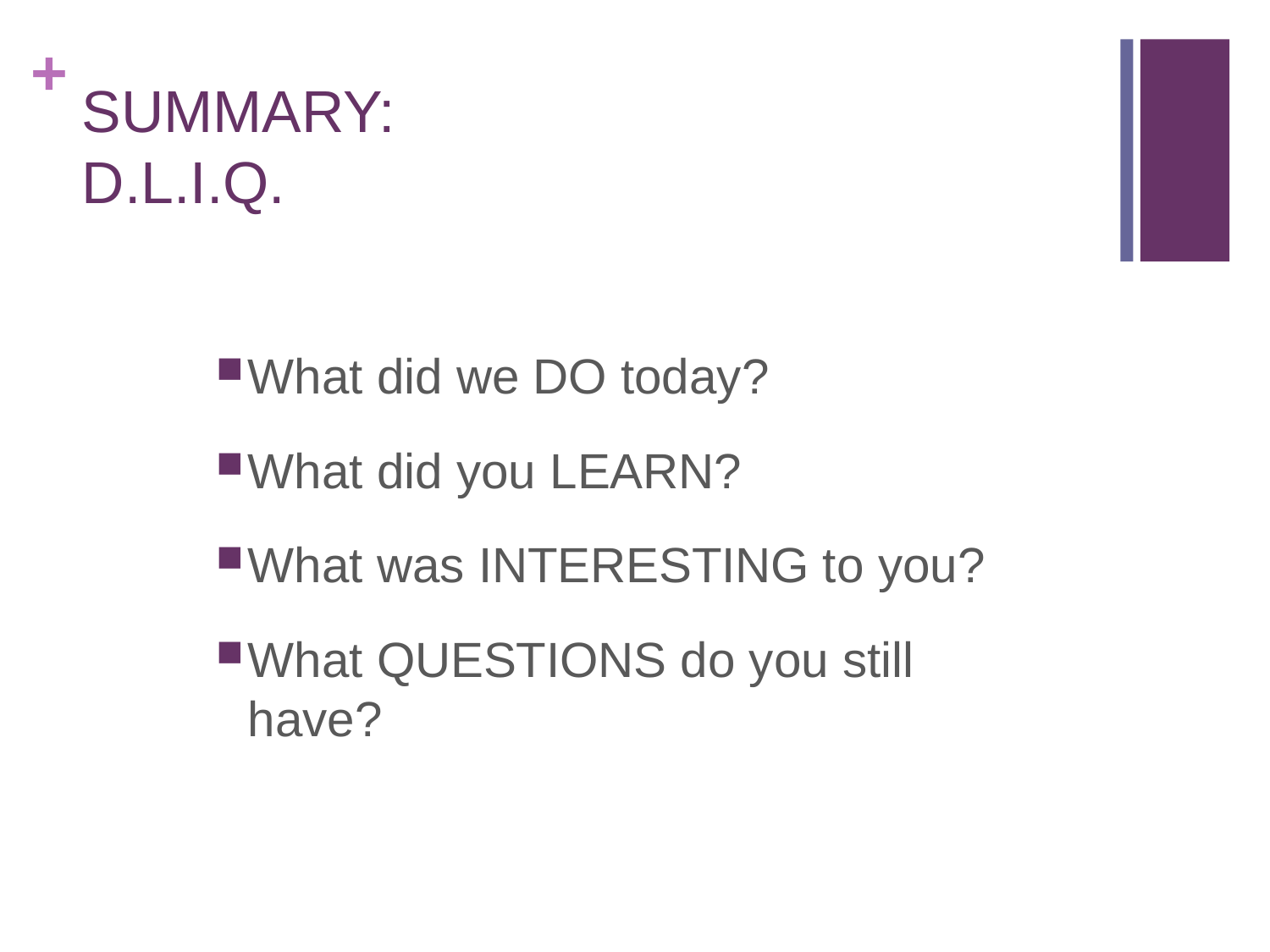

# SUMMARY: D.L.I.Q.
What did we DO today?
What did you LEARN?
What was INTERESTING to you?
What QUESTIONS do you still have?